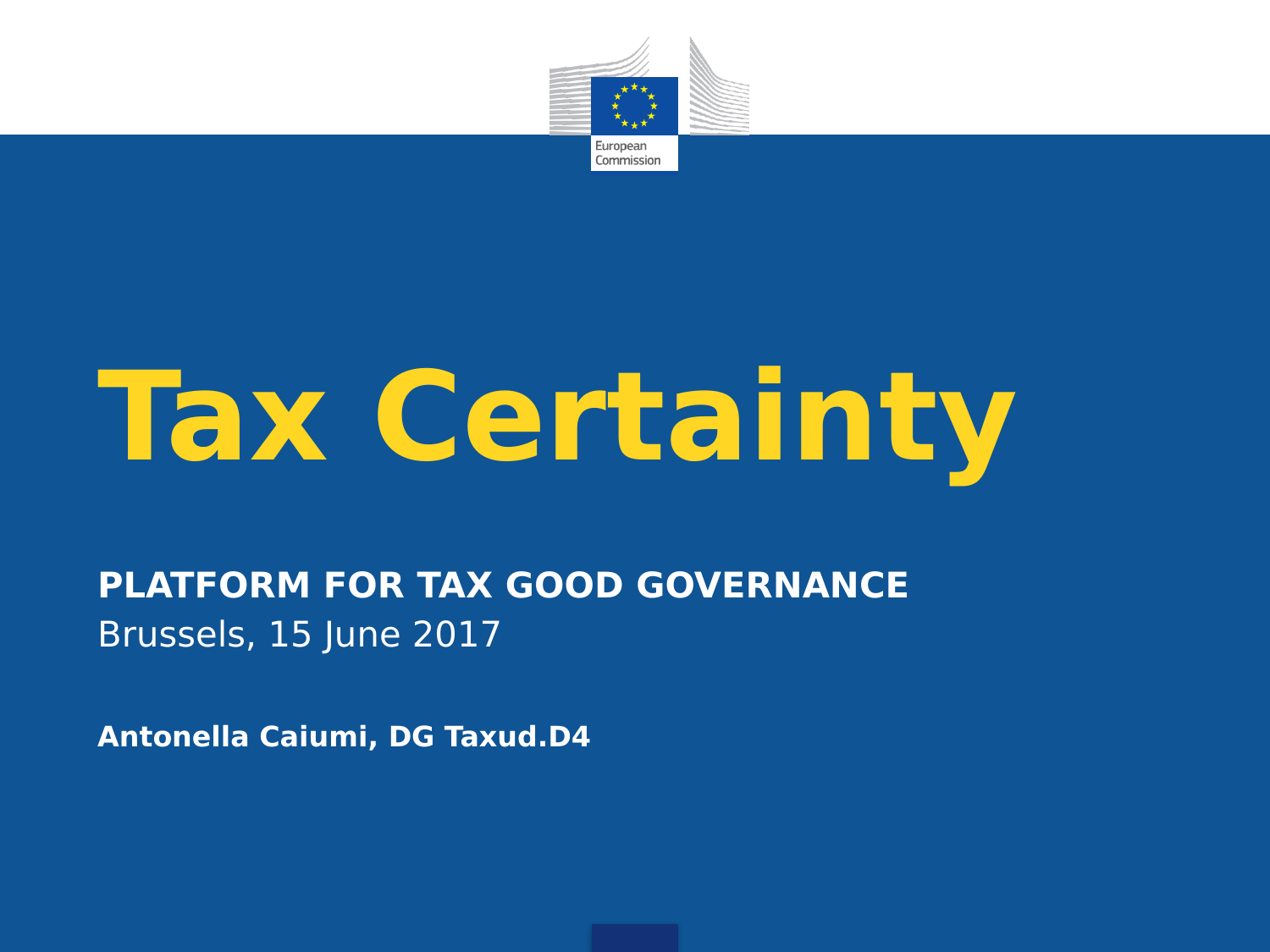

# Tax Certainty
Platform for Tax Good Governance
Brussels, 15 June 2017

Antonella Caiumi, DG Taxud.D4